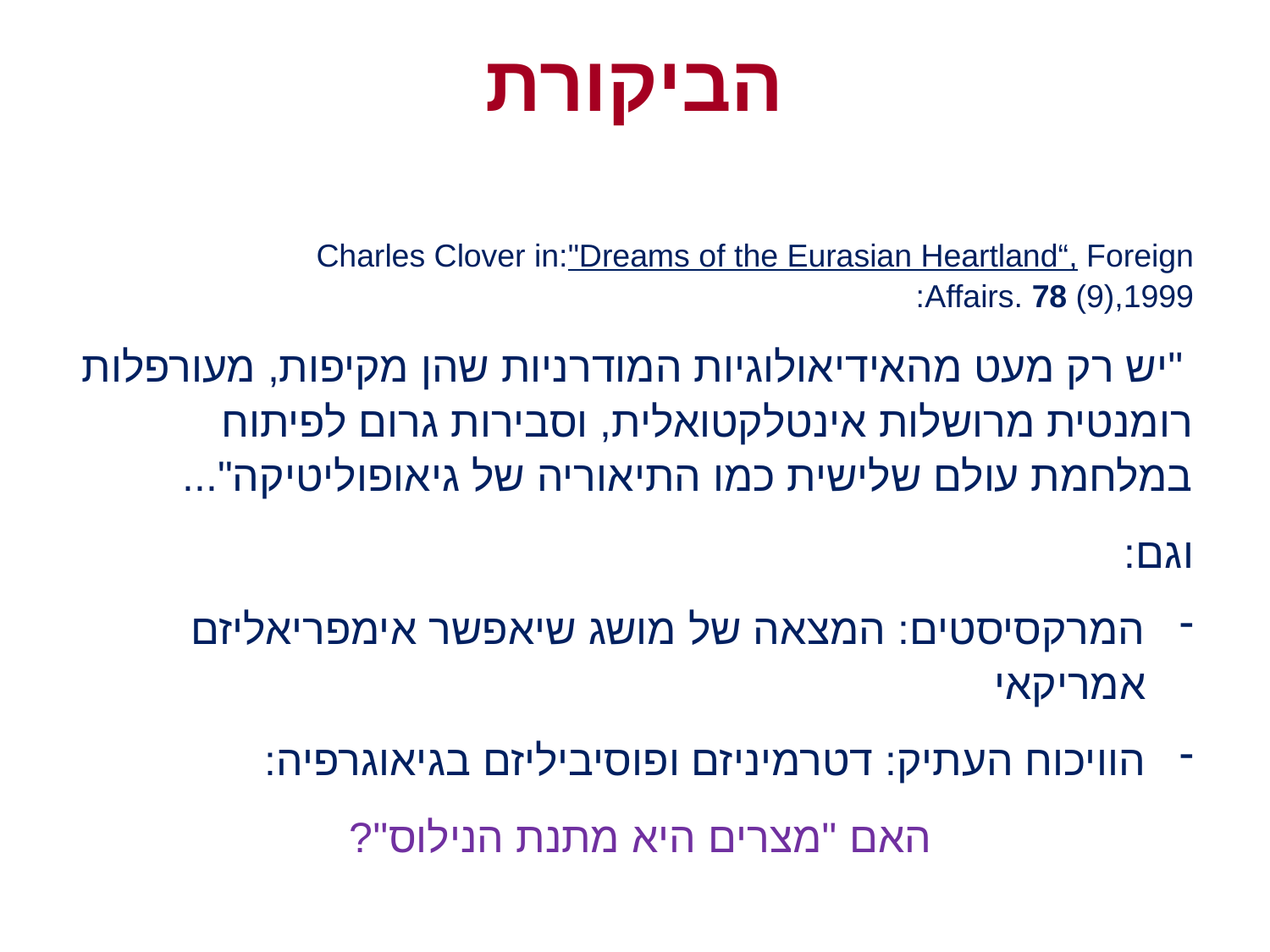

# הביקורת

Charles Clover in:"Dreams of the Eurasian Heartland“, Foreign Affairs. 78 (9),1999:
 ''יש רק מעט מהאידיאולוגיות המודרניות שהן מקיפות, מעורפלות רומנטית מרושלות אינטלקטואלית, וסבירות גרום לפיתוח במלחמת עולם שלישית כמו התיאוריה של גיאופוליטיקה"...
וגם:
המרקסיסטים: המצאה של מושג שיאפשר אימפריאליזם אמריקאי
הוויכוח העתיק: דטרמיניזם ופוסיביליזם בגיאוגרפיה:
האם ''מצרים היא מתנת הנילוס''?